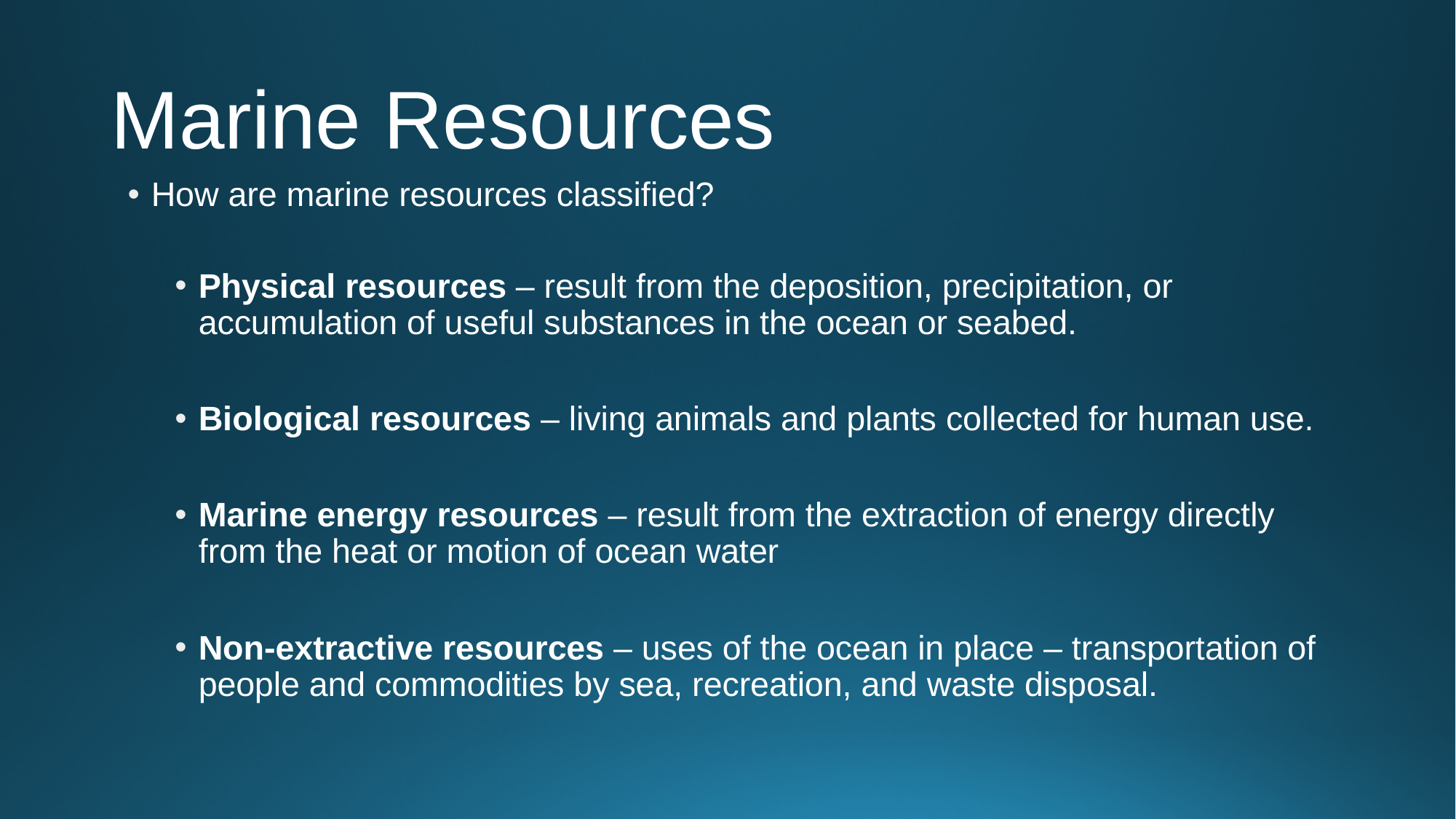

# Marine Resources
How are marine resources classified?

Physical resources – result from the deposition, precipitation, or accumulation of useful substances in the ocean or seabed.

Biological resources – living animals and plants collected for human use.

Marine energy resources – result from the extraction of energy directly from the heat or motion of ocean water

Non-extractive resources – uses of the ocean in place – transportation of people and commodities by sea, recreation, and waste disposal.